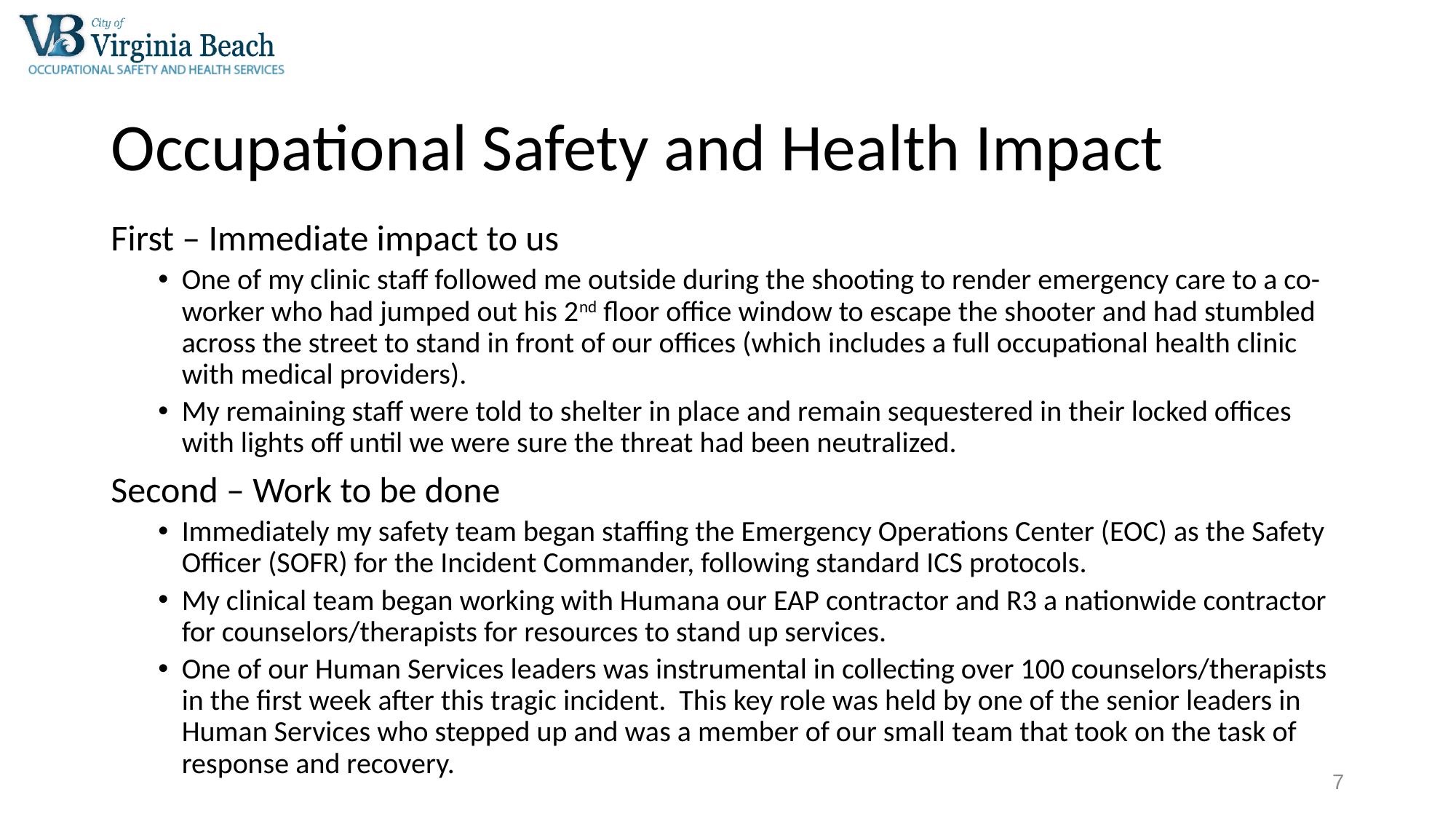

# Occupational Safety and Health Impact
First – Immediate impact to us
One of my clinic staff followed me outside during the shooting to render emergency care to a co-worker who had jumped out his 2nd floor office window to escape the shooter and had stumbled across the street to stand in front of our offices (which includes a full occupational health clinic with medical providers).
My remaining staff were told to shelter in place and remain sequestered in their locked offices with lights off until we were sure the threat had been neutralized.
Second – Work to be done
Immediately my safety team began staffing the Emergency Operations Center (EOC) as the Safety Officer (SOFR) for the Incident Commander, following standard ICS protocols.
My clinical team began working with Humana our EAP contractor and R3 a nationwide contractor for counselors/therapists for resources to stand up services.
One of our Human Services leaders was instrumental in collecting over 100 counselors/therapists in the first week after this tragic incident.  This key role was held by one of the senior leaders in Human Services who stepped up and was a member of our small team that took on the task of response and recovery.
7